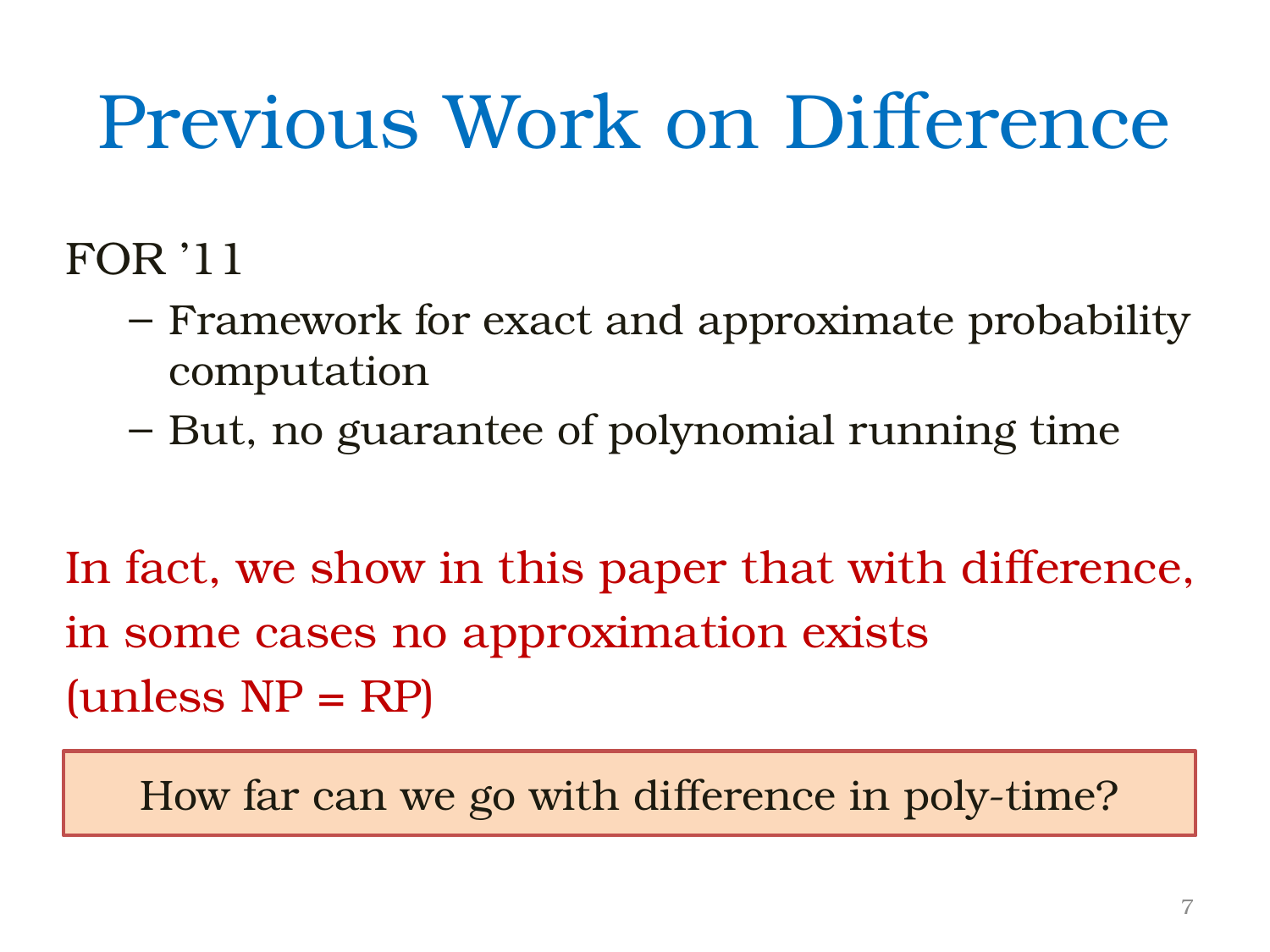

# Previous Work on Difference
FOR ’11
Framework for exact and approximate probability computation
But, no guarantee of polynomial running time

In fact, we show in this paper that with difference,
in some cases no approximation exists
(unless NP = RP)

How far can we go with difference in poly-time?
7